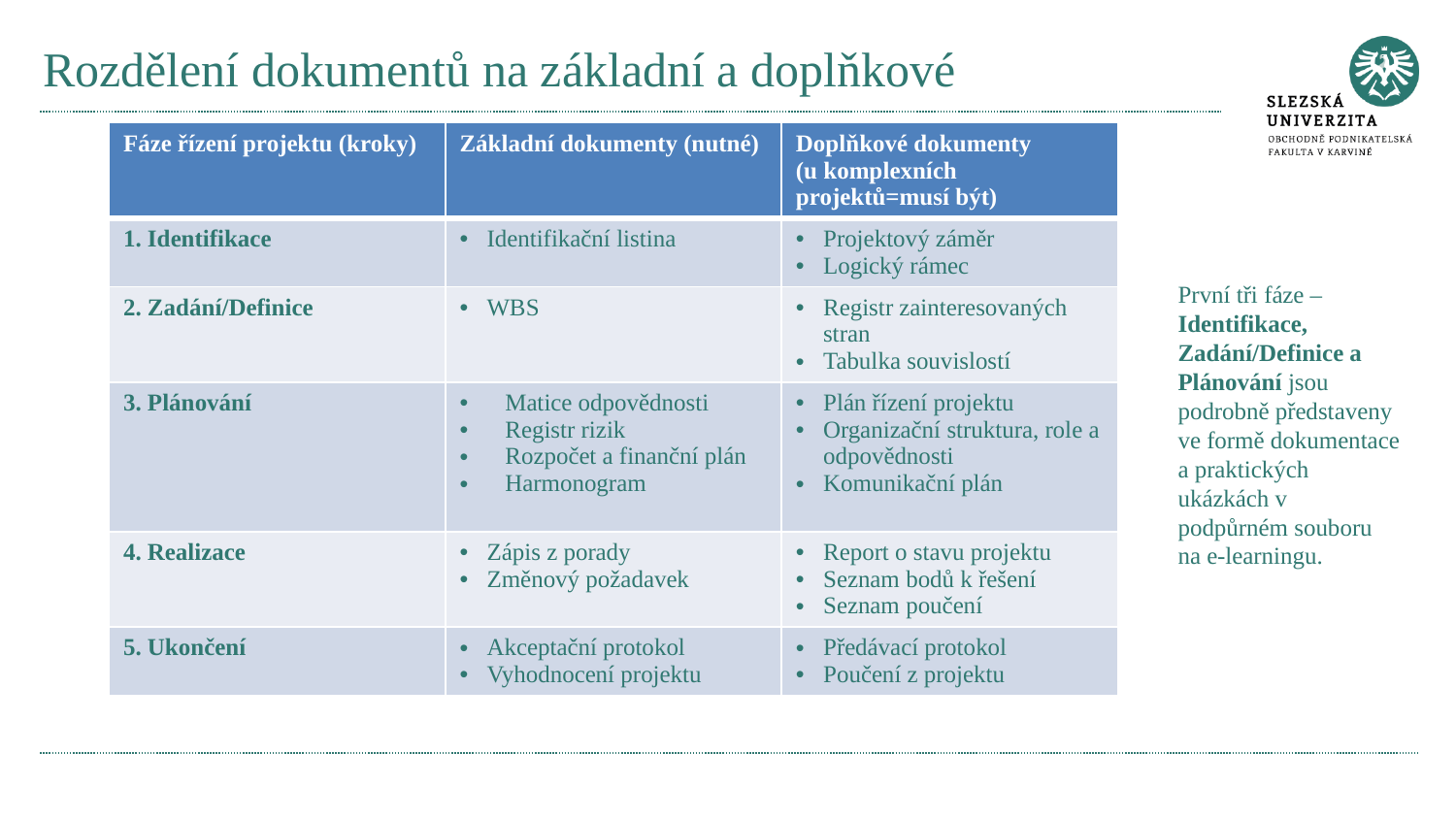

# Rozdělení dokumentů na základní a doplňkové
| Fáze řízení projektu (kroky) | Základní dokumenty (nutné) | Doplňkové dokumenty (u komplexních projektů=musí být) |
| --- | --- | --- |
| 1. Identifikace | Identifikační listina | Projektový záměr Logický rámec |
| 2. Zadání/Definice | WBS | Registr zainteresovaných stran Tabulka souvislostí |
| 3. Plánování | Matice odpovědnosti Registr rizik Rozpočet a finanční plán Harmonogram | Plán řízení projektu Organizační struktura, role a odpovědnosti Komunikační plán |
| 4. Realizace | Zápis z porady Změnový požadavek | Report o stavu projektu Seznam bodů k řešení Seznam poučení |
| 5. Ukončení | Akceptační protokol Vyhodnocení projektu | Předávací protokol Poučení z projektu |
První tři fáze – Identifikace, Zadání/Definice a Plánování jsou podrobně představeny ve formě dokumentace a praktických ukázkách v podpůrném souboru na e-learningu.